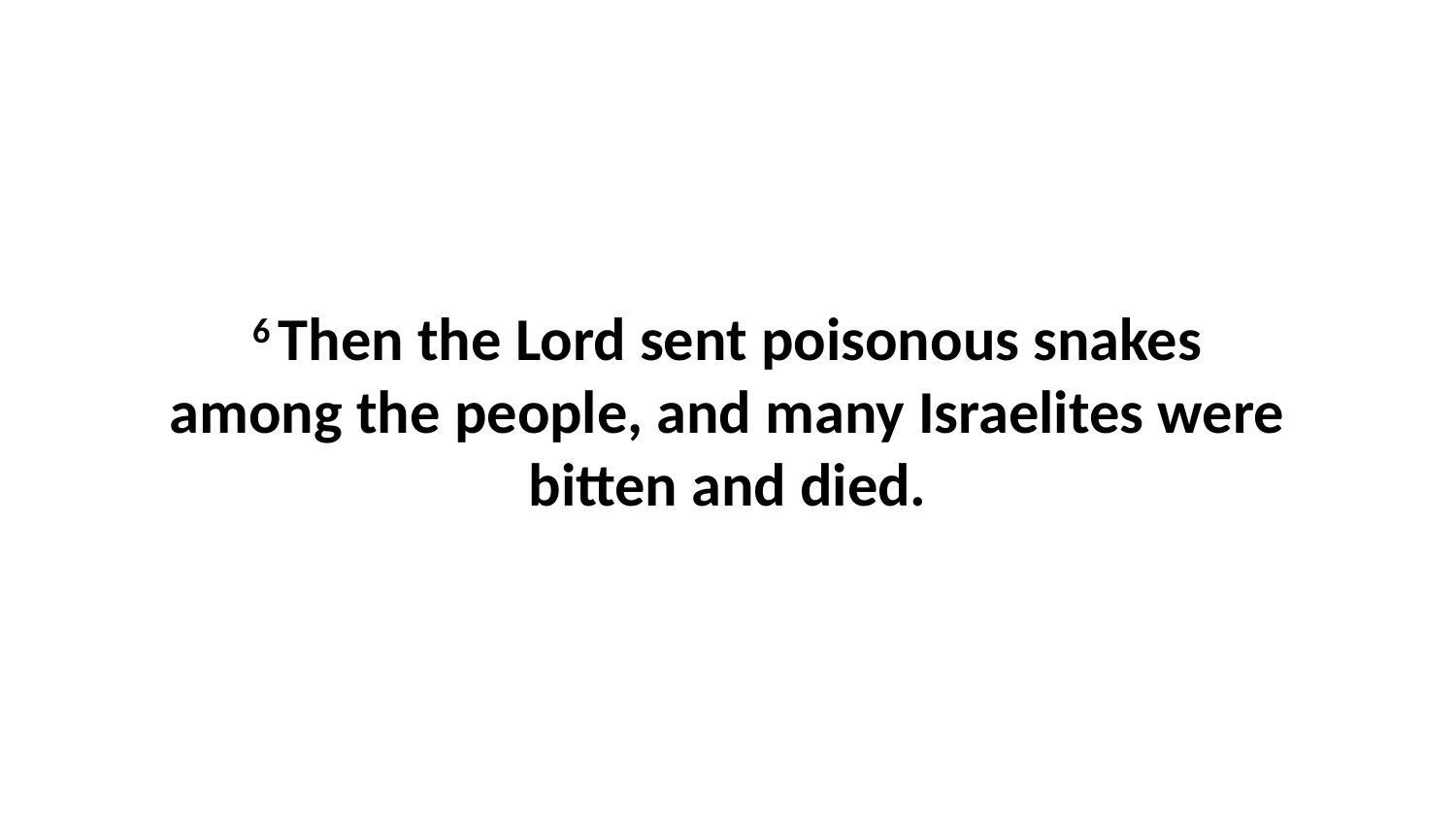

6 Then the Lord sent poisonous snakes among the people, and many Israelites were bitten and died.